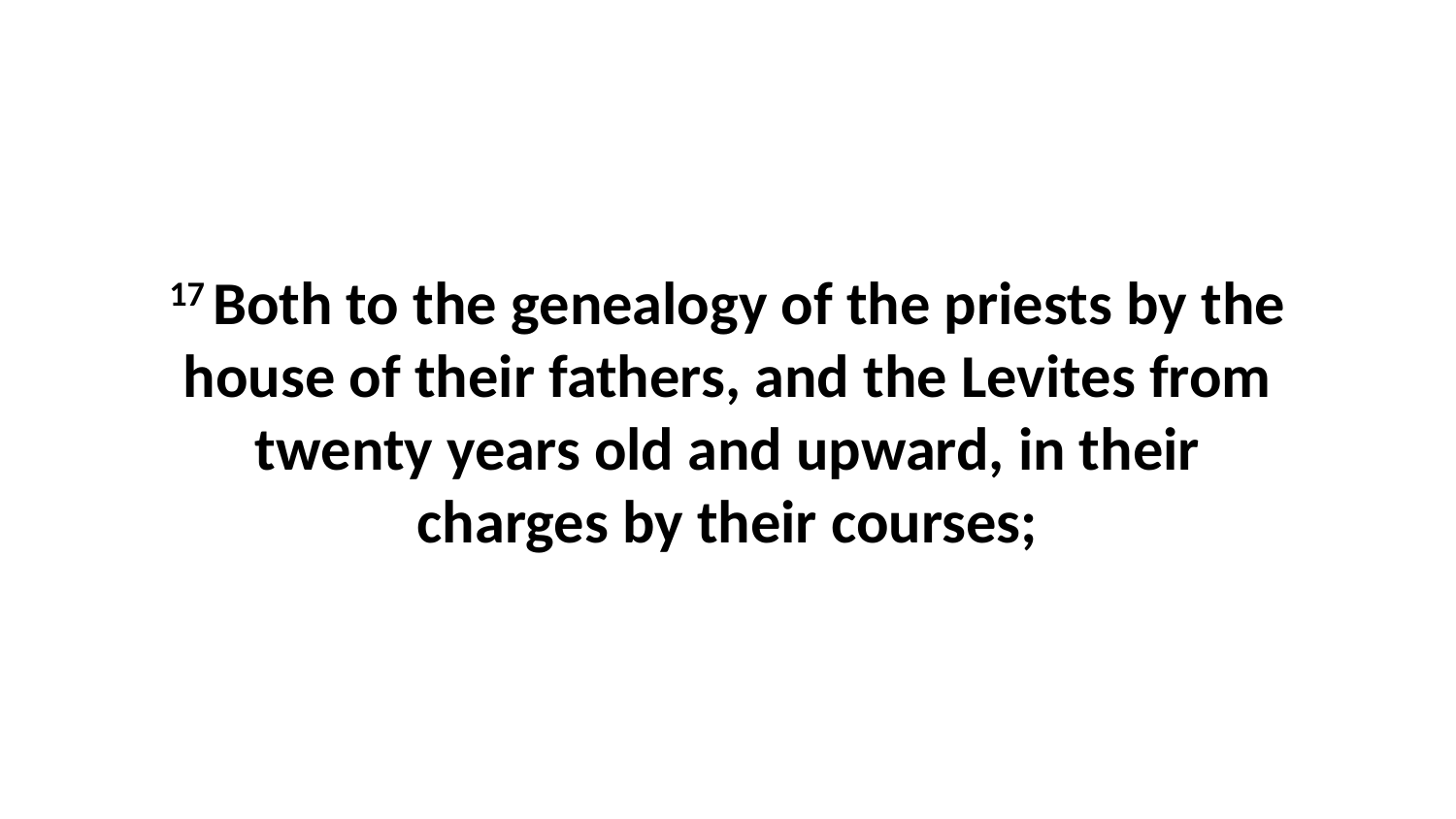

17 Both to the genealogy of the priests by the house of their fathers, and the Levites from twenty years old and upward, in their charges by their courses;